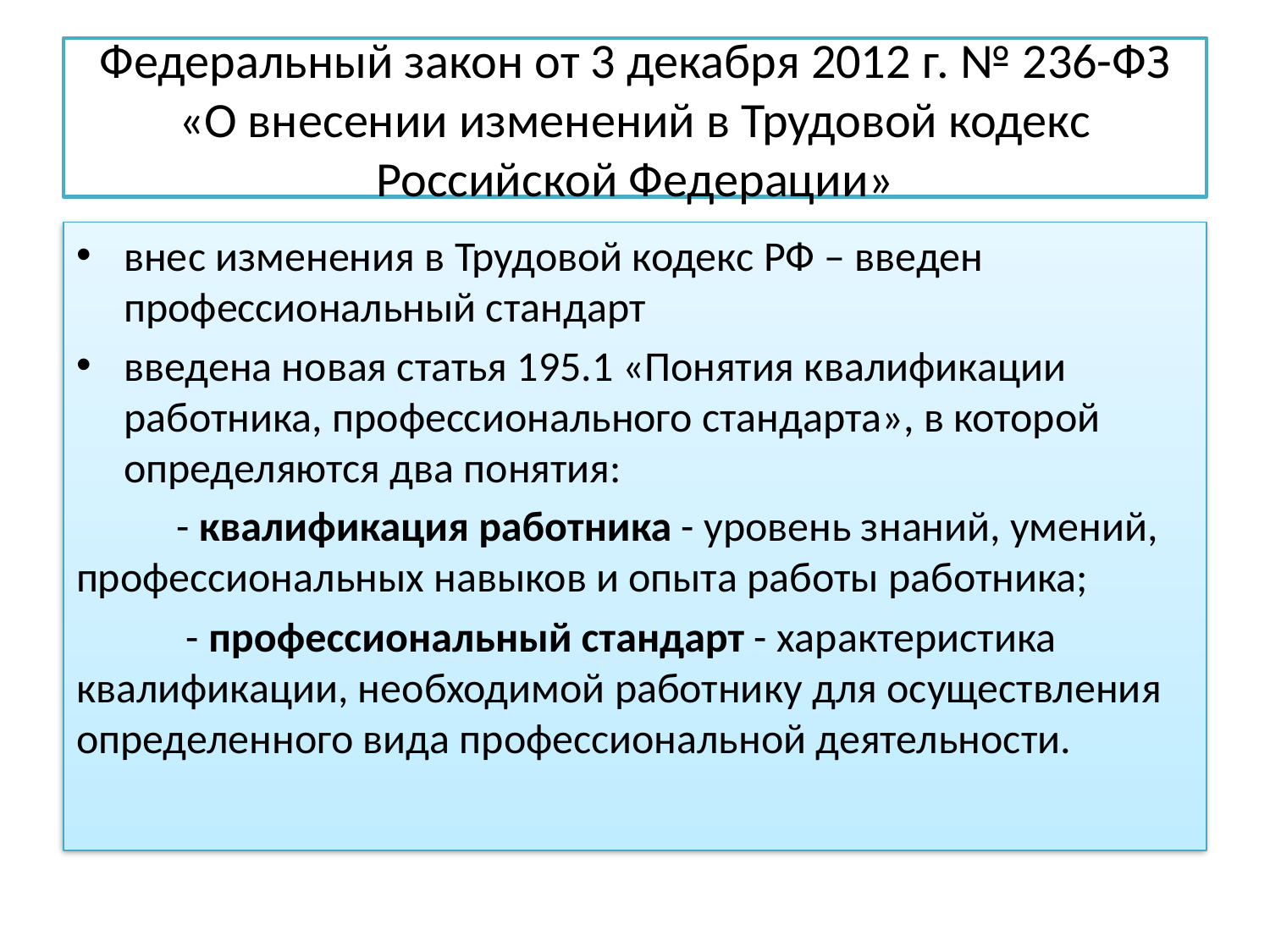

# Федеральный закон от 3 декабря 2012 г. № 236-ФЗ «О внесении изменений в Трудовой кодекс Российской Федерации»
внес изменения в Трудовой кодекс РФ – введен профессиональный стандарт
введена новая статья 195.1 «Понятия квалификации работника, профессионального стандарта», в которой определяются два понятия:
- квалификация работника - уровень знаний, умений, профессиональных навыков и опыта работы работника;
 - профессиональный стандарт - характеристика квалификации, необходимой работнику для осуществления определенного вида профессиональной деятельности.